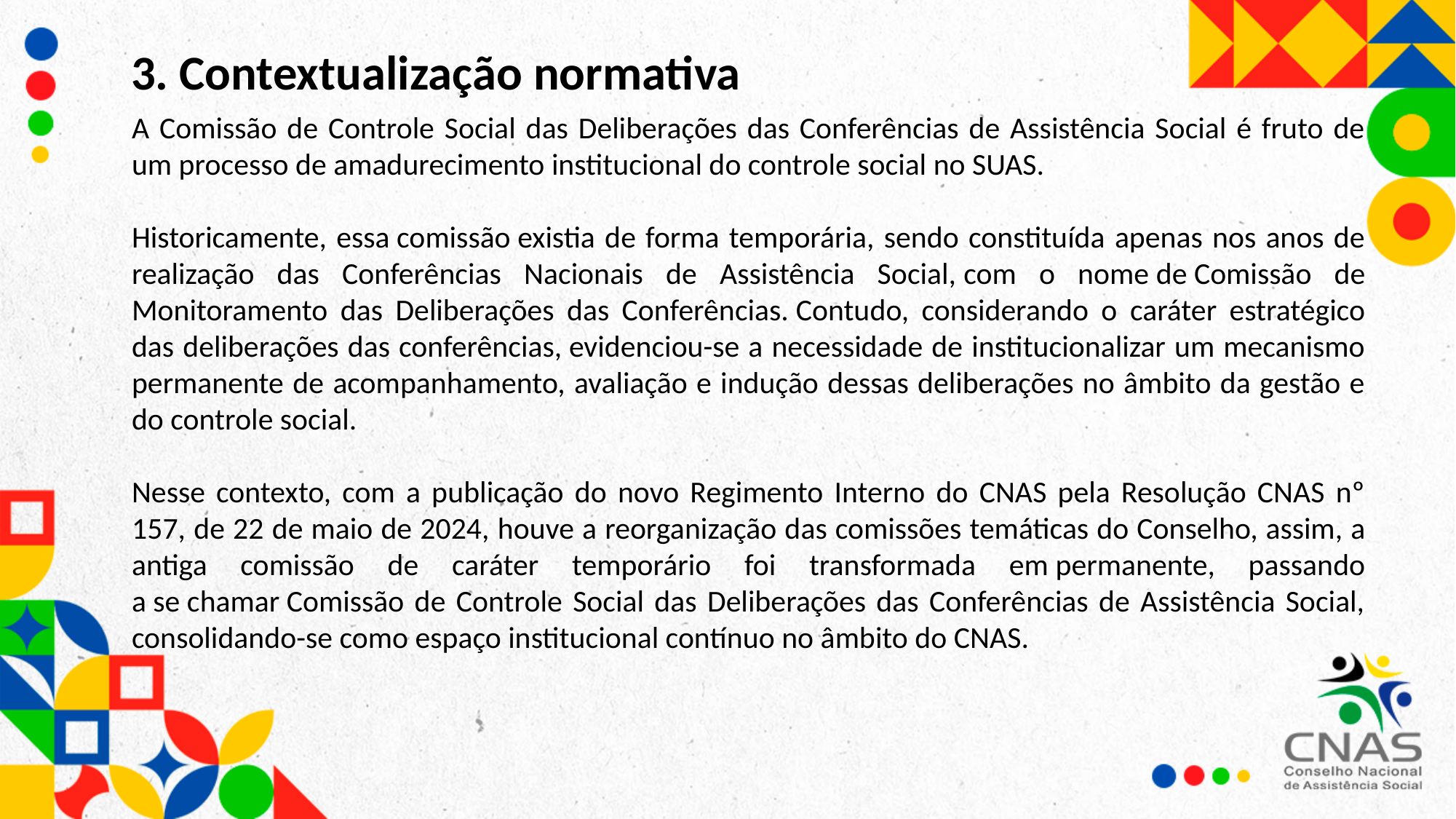

3. Contextualização normativa
A Comissão de Controle Social das Deliberações das Conferências de Assistência Social é fruto de um processo de amadurecimento institucional do controle social no SUAS.

Historicamente, essa comissão existia de forma temporária, sendo constituída apenas nos anos de realização das Conferências Nacionais de Assistência Social, com o nome de Comissão de Monitoramento das Deliberações das Conferências. Contudo, considerando o caráter estratégico das deliberações das conferências, evidenciou-se a necessidade de institucionalizar um mecanismo permanente de acompanhamento, avaliação e indução dessas deliberações no âmbito da gestão e do controle social.

Nesse contexto, com a publicação do novo Regimento Interno do CNAS pela Resolução CNAS nº 157, de 22 de maio de 2024, houve a reorganização das comissões temáticas do Conselho, assim, a antiga comissão de caráter temporário foi transformada em permanente, passando a se chamar Comissão de Controle Social das Deliberações das Conferências de Assistência Social, consolidando-se como espaço institucional contínuo no âmbito do CNAS.